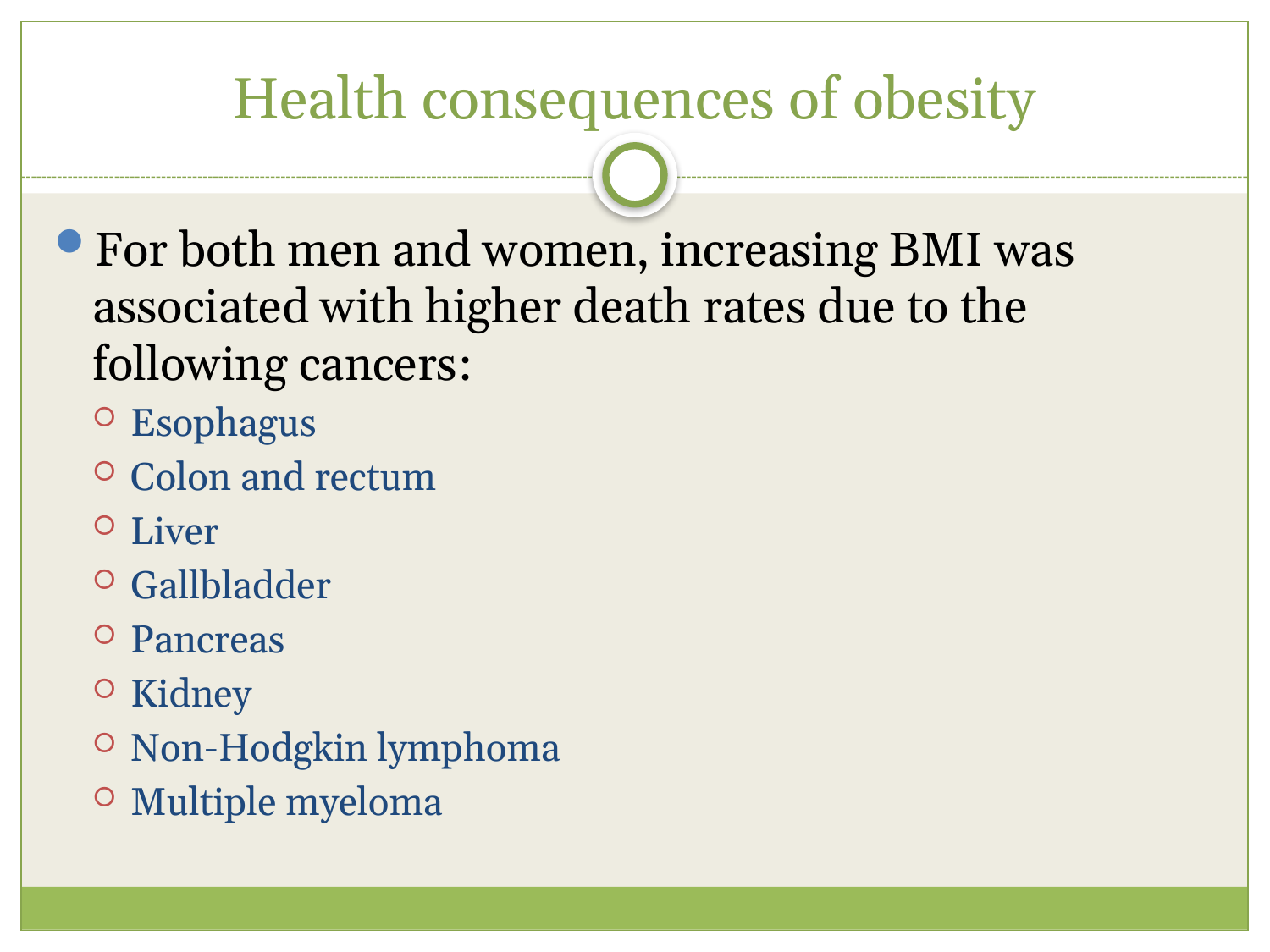

# Health consequences of obesity
For both men and women, increasing BMI was associated with higher death rates due to the following cancers:
Esophagus
Colon and rectum
Liver
Gallbladder
Pancreas
Kidney
Non-Hodgkin lymphoma
Multiple myeloma